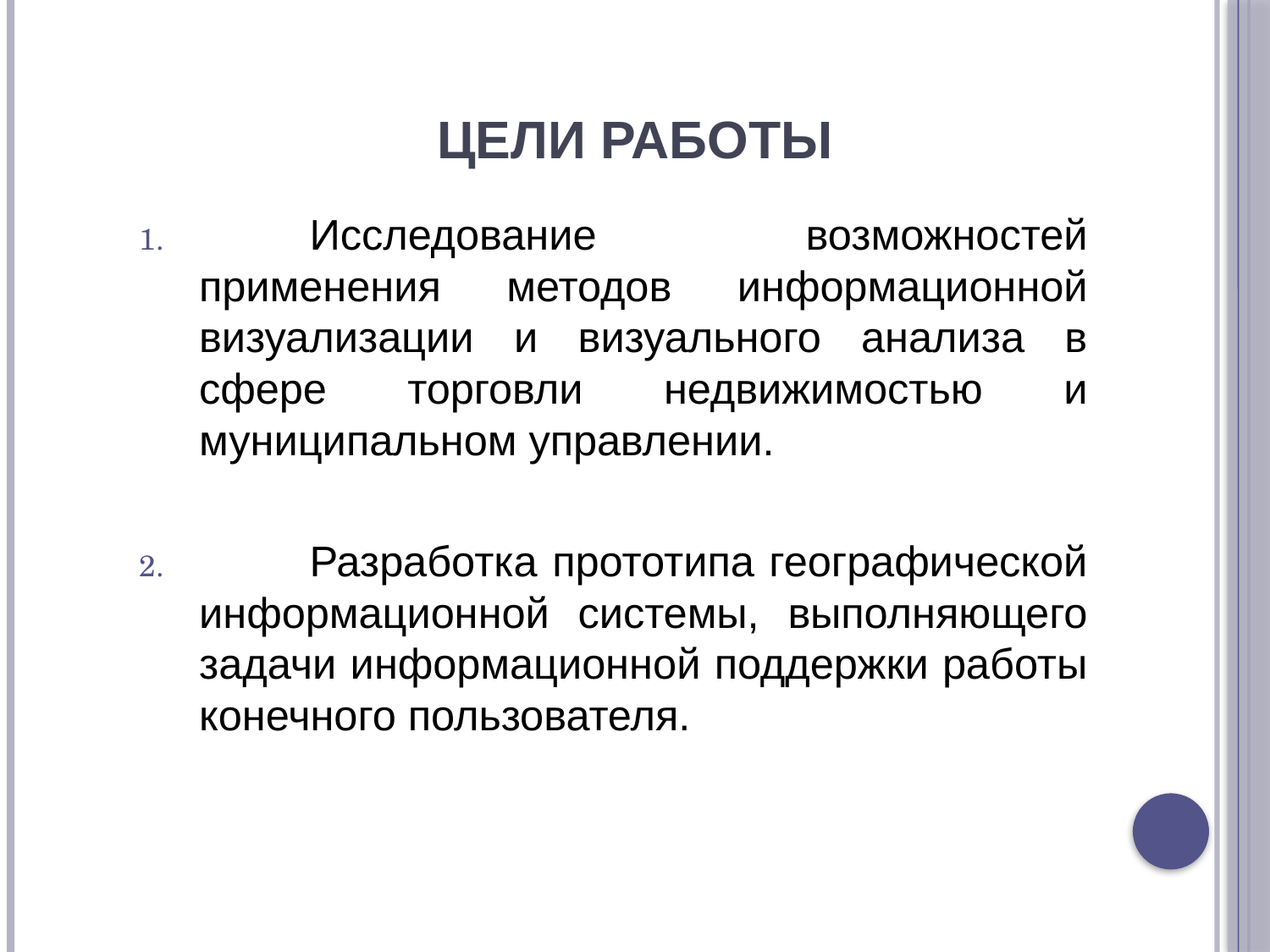

# ЦЕЛИ РАБОТЫ
	Исследование возможностей применения методов информационной визуализации и визуального анализа в сфере торговли недвижимостью и муниципальном управлении.

	Разработка прототипа географической информационной системы, выполняющего задачи информационной поддержки работы конечного пользователя.